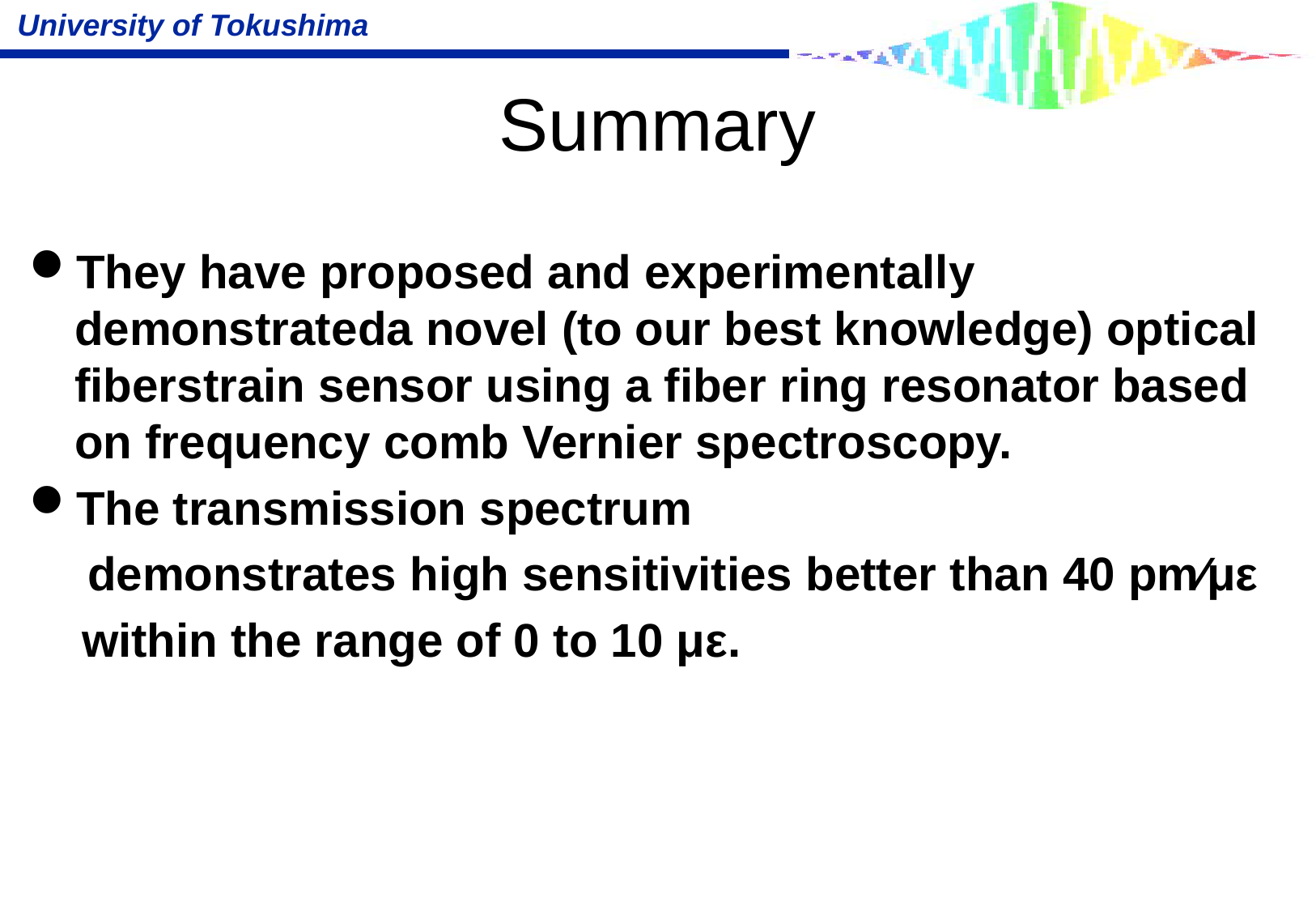

# Summary
They have proposed and experimentally demonstrateda novel (to our best knowledge) optical fiberstrain sensor using a fiber ring resonator based on frequency comb Vernier spectroscopy.
The transmission spectrum
　demonstrates high sensitivities better than 40 pm∕με
    within the range of 0 to 10 με.